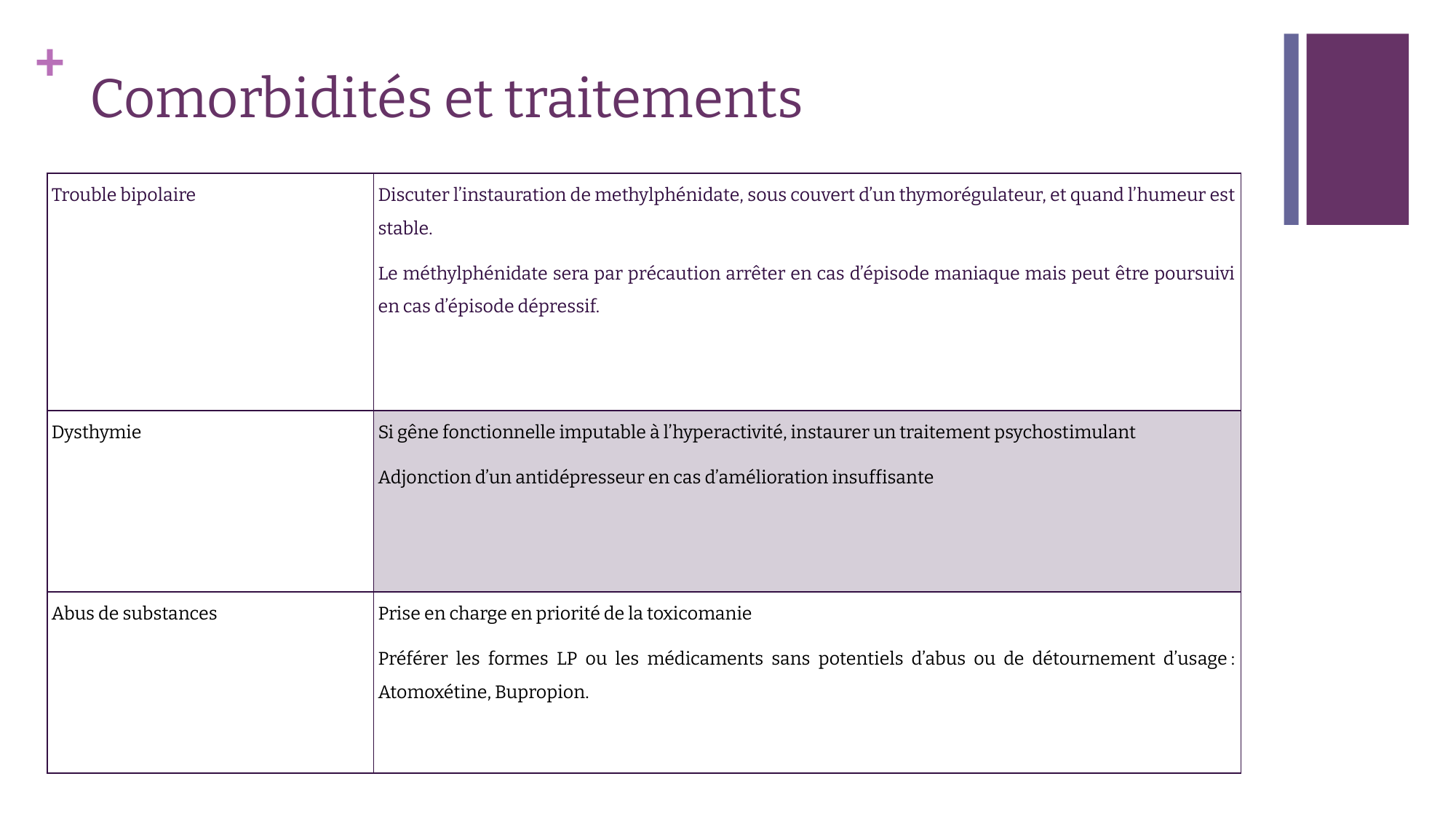

# Comorbidités et traitements
| Trouble bipolaire | Discuter l’instauration de methylphénidate, sous couvert d’un thymorégulateur, et quand l’humeur est stable. Le méthylphénidate sera par précaution arrêter en cas d’épisode maniaque mais peut être poursuivi en cas d’épisode dépressif. |
| --- | --- |
| Dysthymie | Si gêne fonctionnelle imputable à l’hyperactivité, instaurer un traitement psychostimulant Adjonction d’un antidépresseur en cas d’amélioration insuffisante |
| Abus de substances | Prise en charge en priorité de la toxicomanie Préférer les formes LP ou les médicaments sans potentiels d’abus ou de détournement d’usage : Atomoxétine, Bupropion. |